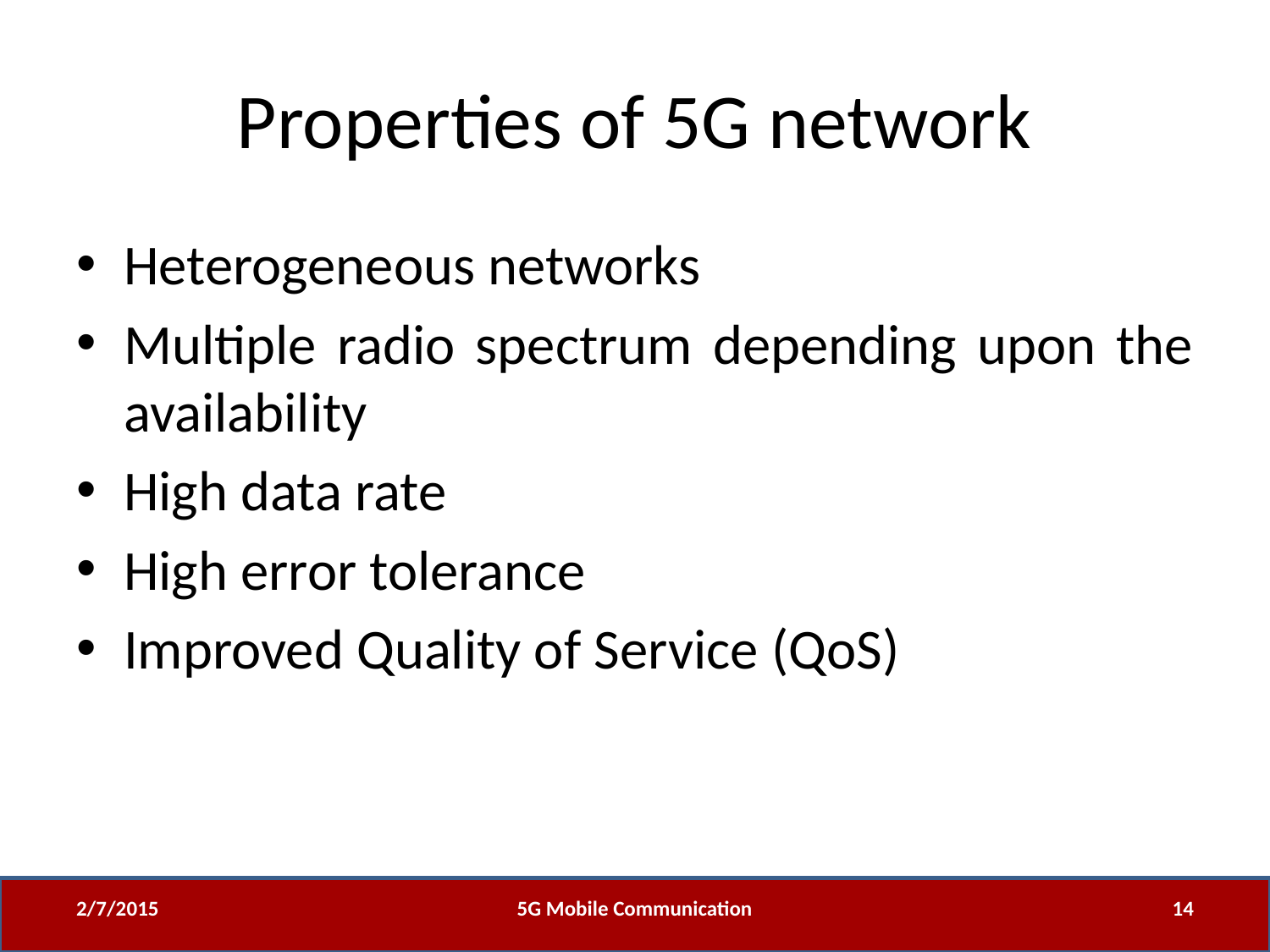

# Properties of 5G network
Heterogeneous networks
Multiple radio spectrum depending upon the availability
High data rate
High error tolerance
Improved Quality of Service (QoS)
2/7/2015
5G Mobile Communication
14